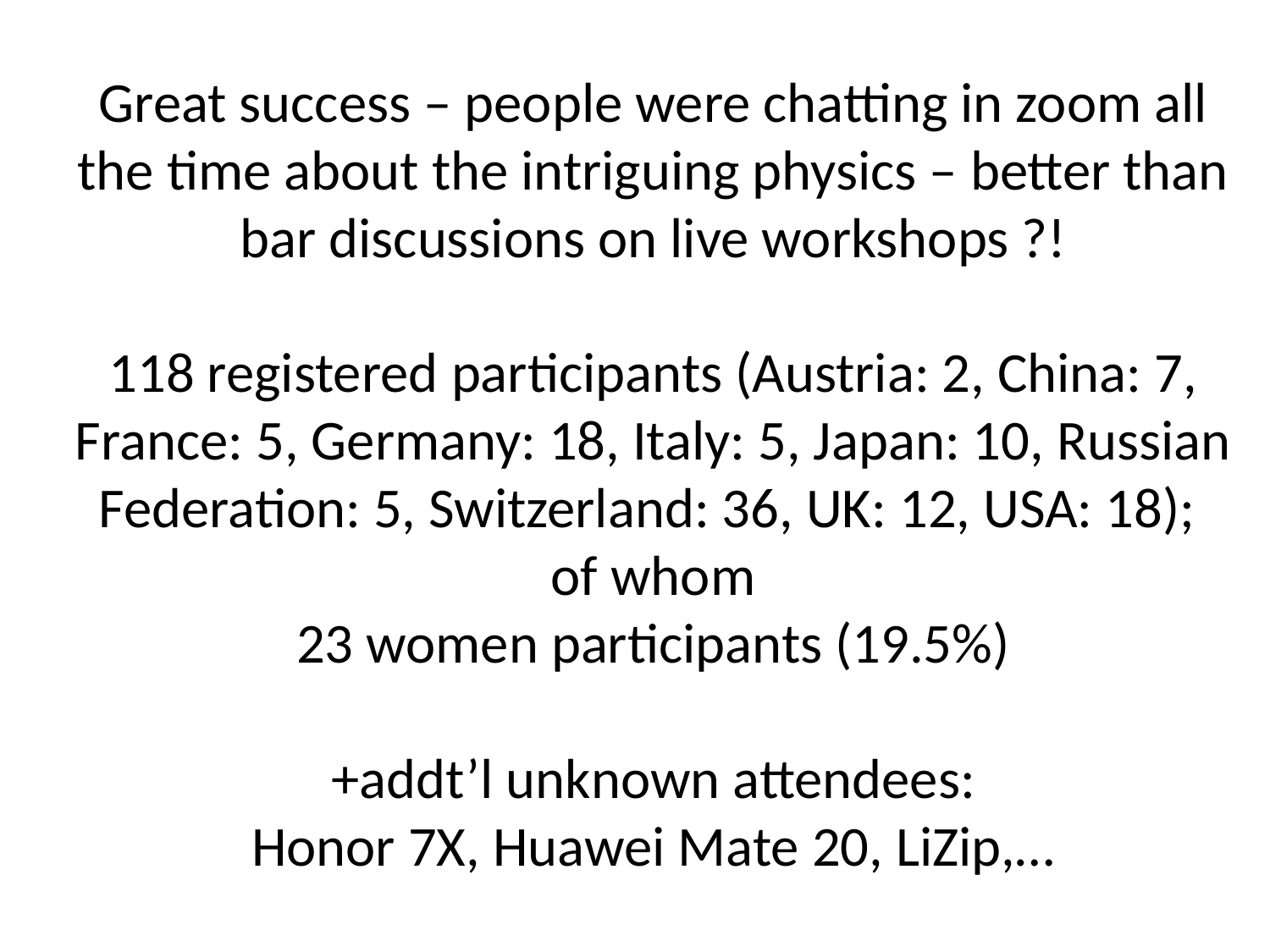

Great success – people were chatting in zoom all the time about the intriguing physics – better than bar discussions on live workshops ?!

118 registered participants (Austria: 2, China: 7, France: 5, Germany: 18, Italy: 5, Japan: 10, Russian Federation: 5, Switzerland: 36, UK: 12, USA: 18);
of whom
23 women participants (19.5%)

+addt’l unknown attendees:
Honor 7X, Huawei Mate 20, LiZip,…